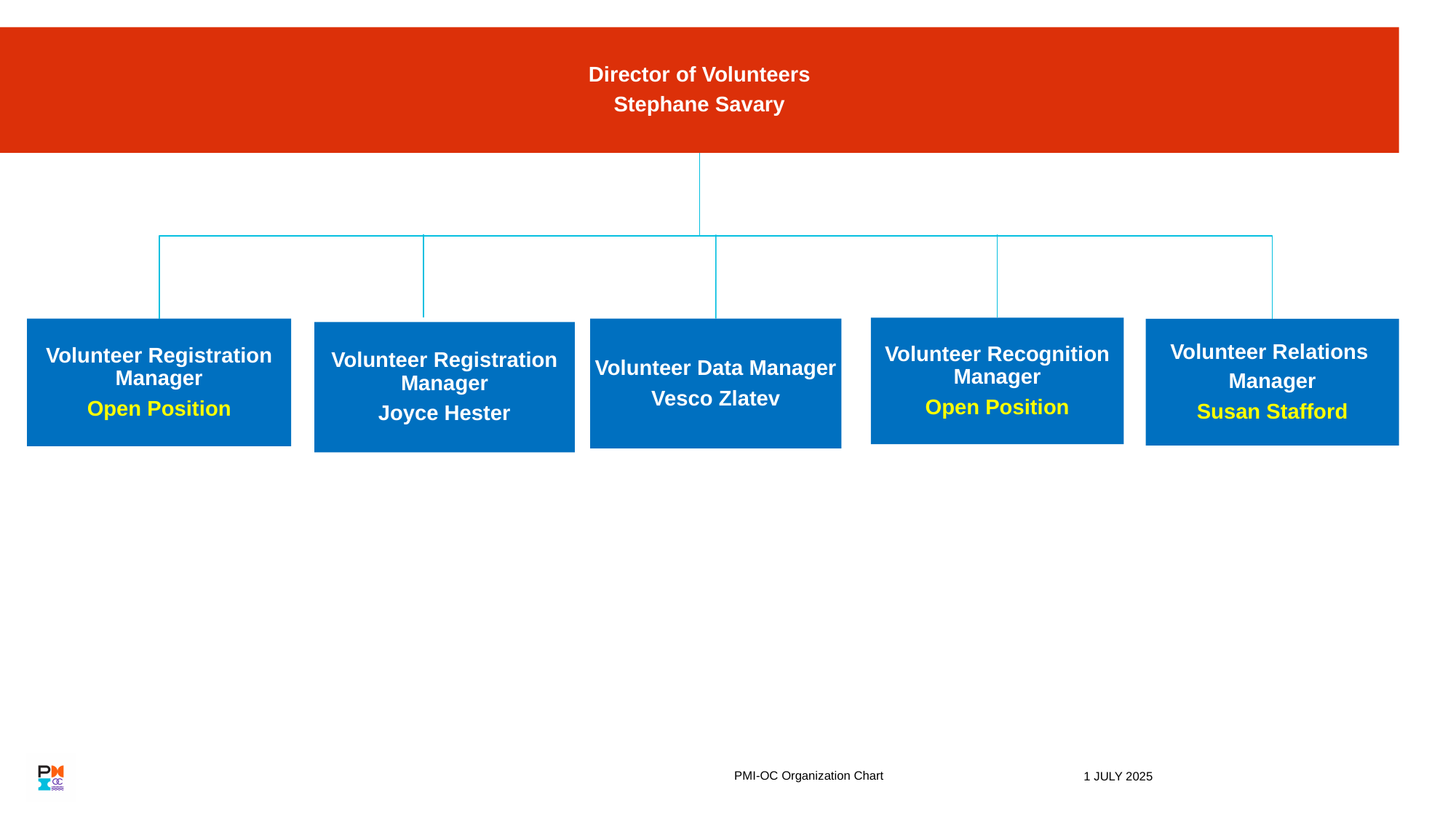

Director of Volunteers
Stephane Savary

Volunteer Recognition Manager
Open Position

Volunteer Data Manager
Vesco Zlatev
Volunteer Registration Manager
Open Position

Volunteer Relations
Manager
Susan Stafford

Volunteer Registration Manager
Joyce Hester
PMI-OC Organization Chart
1 JULY 2025
28